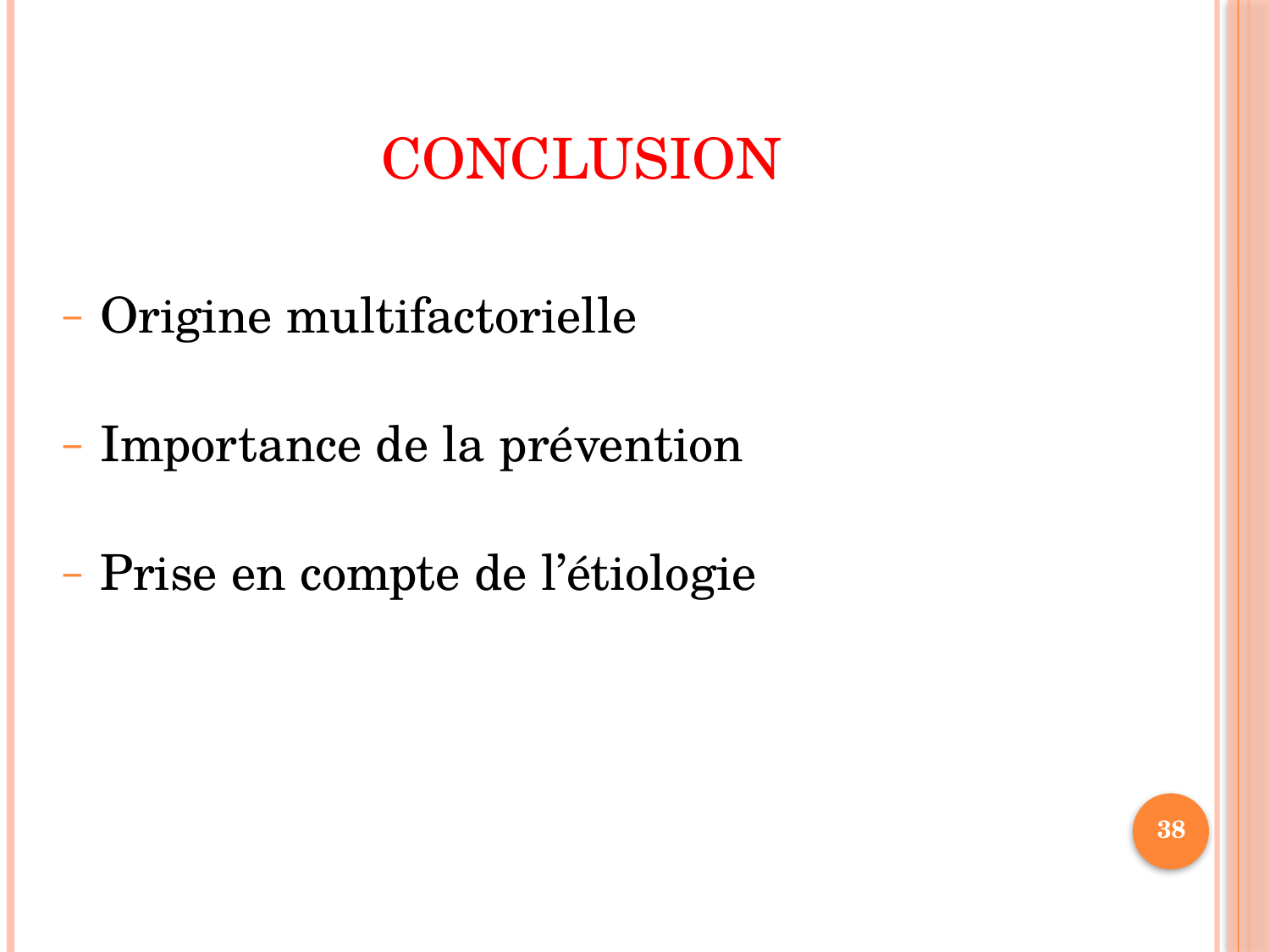

# Conclusion
Origine multifactorielle
Importance de la prévention
Prise en compte de l’étiologie

38